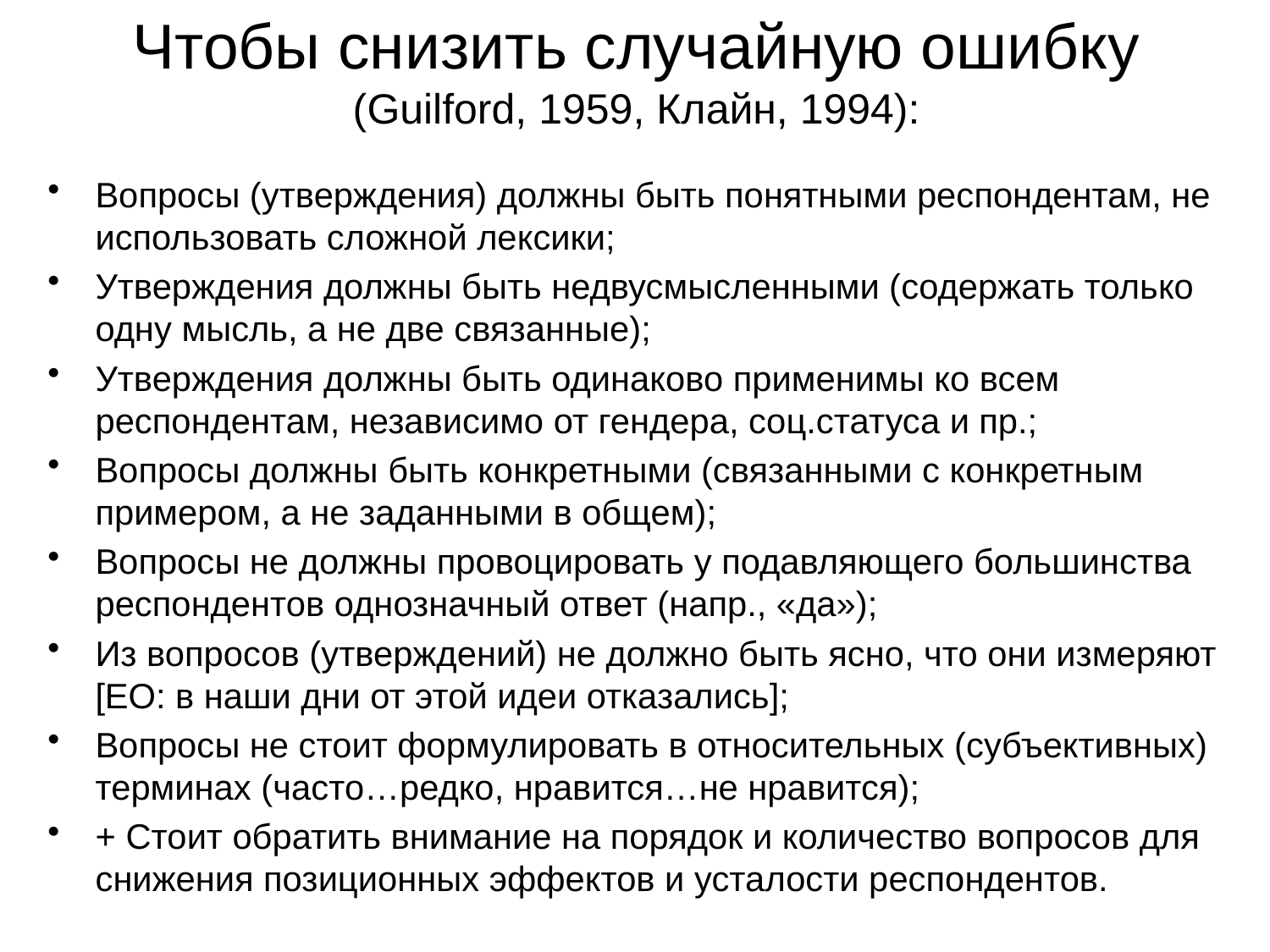

# Чтобы снизить случайную ошибку (Guilford, 1959, Клайн, 1994):
Вопросы (утверждения) должны быть понятными респондентам, не использовать сложной лексики;
Утверждения должны быть недвусмысленными (содержать только одну мысль, а не две связанные);
Утверждения должны быть одинаково применимы ко всем респондентам, независимо от гендера, соц.статуса и пр.;
Вопросы должны быть конкретными (связанными с конкретным примером, а не заданными в общем);
Вопросы не должны провоцировать у подавляющего большинства респондентов однозначный ответ (напр., «да»);
Из вопросов (утверждений) не должно быть ясно, что они измеряют [ЕО: в наши дни от этой идеи отказались];
Вопросы не стоит формулировать в относительных (субъективных) терминах (часто…редко, нравится…не нравится);
+ Стоит обратить внимание на порядок и количество вопросов для снижения позиционных эффектов и усталости респондентов.